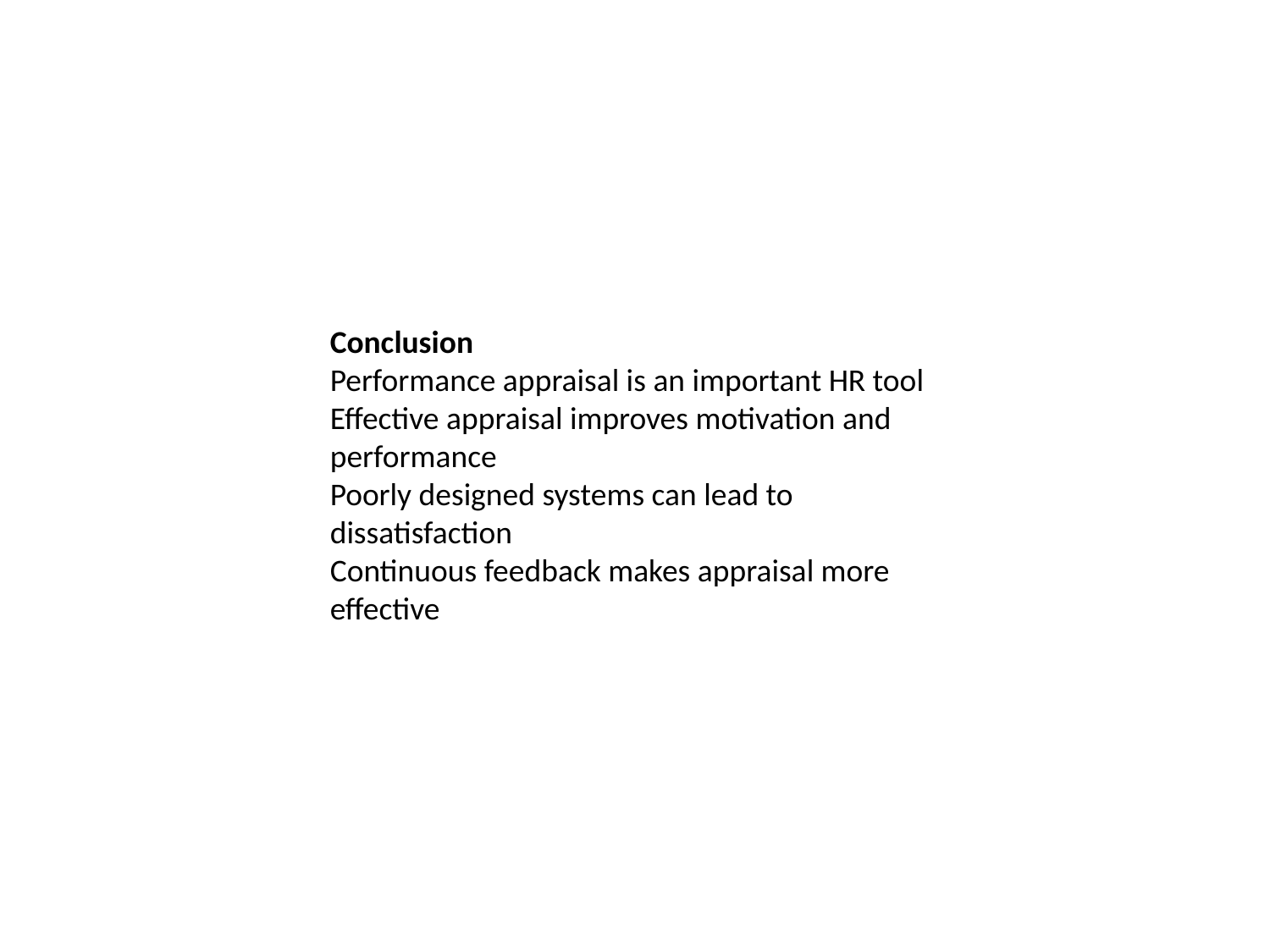

Conclusion
Performance appraisal is an important HR tool
Effective appraisal improves motivation and performance
Poorly designed systems can lead to dissatisfaction
Continuous feedback makes appraisal more effective